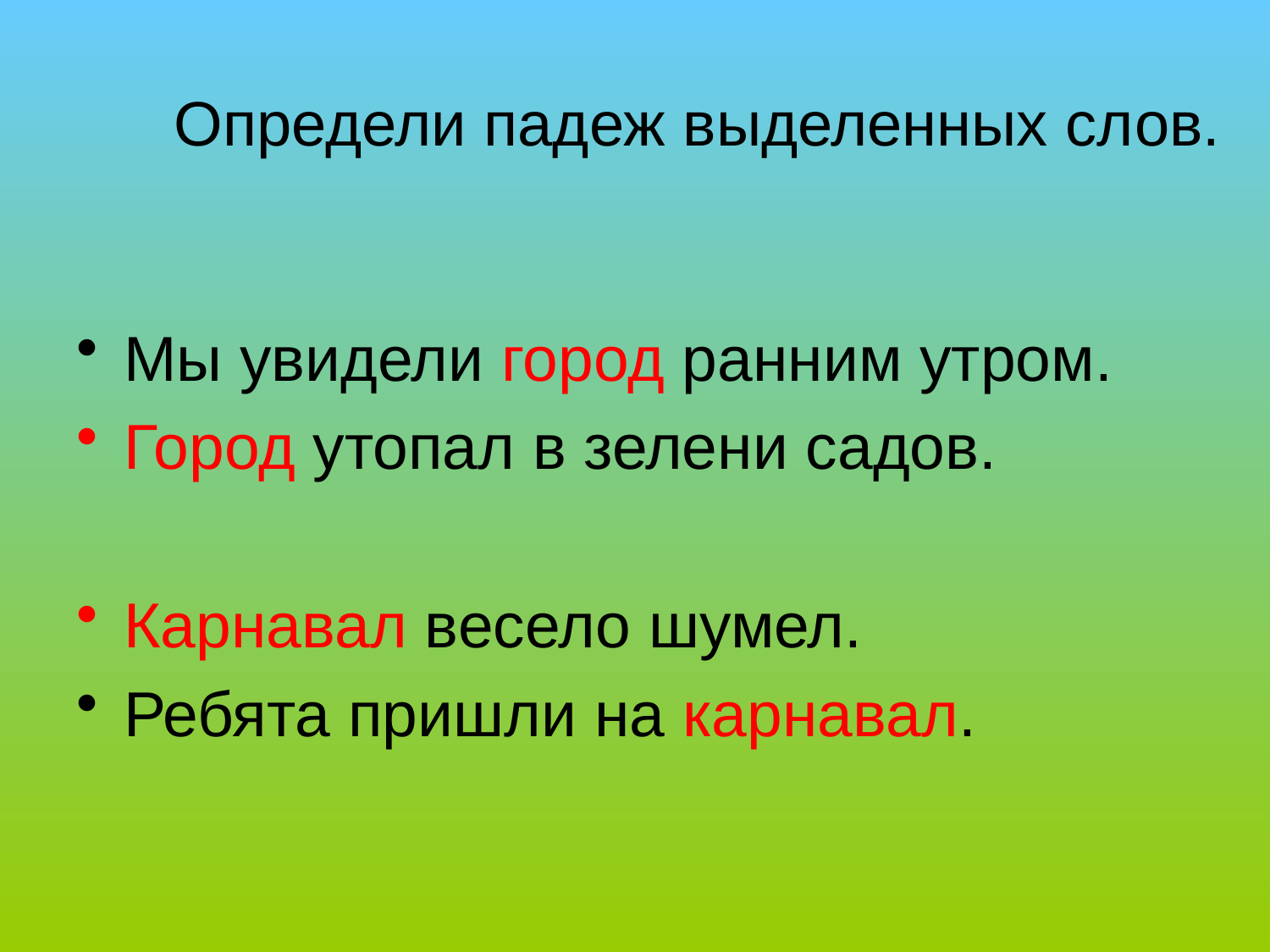

# Определи падеж выделенных слов.

Мы увидели город ранним утром.
Город утопал в зелени садов.

Карнавал весело шумел.
Ребята пришли на карнавал.